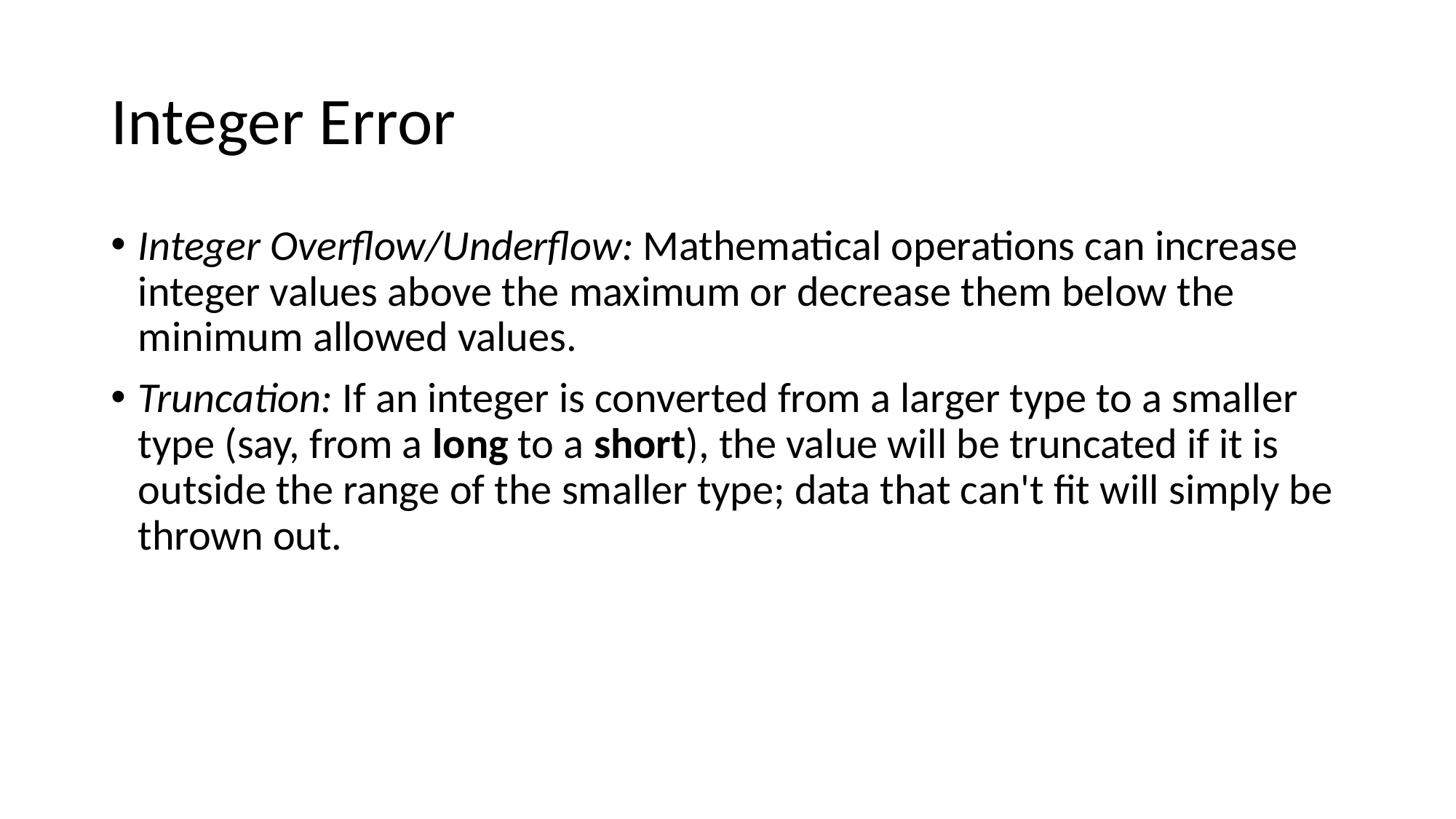

# Integer Error
Integer Overflow/Underflow: Mathematical operations can increase integer values above the maximum or decrease them below the minimum allowed values.
Truncation: If an integer is converted from a larger type to a smaller type (say, from a long to a short), the value will be truncated if it is outside the range of the smaller type; data that can't fit will simply be thrown out.